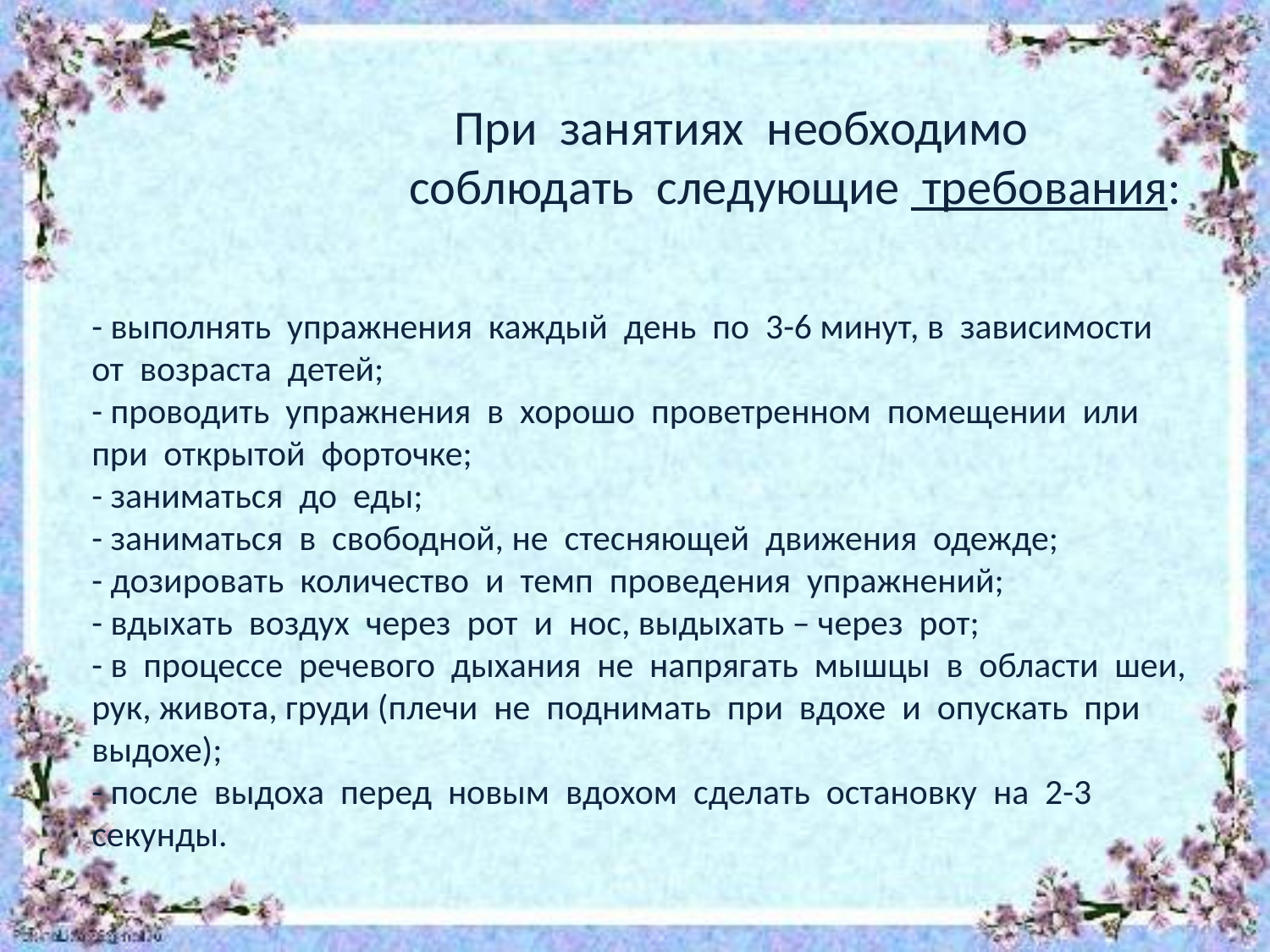

#
    При  занятиях  необходимо  соблюдать  следующие  требования:

- выполнять  упражнения  каждый  день  по  3-6 минут, в  зависимости  от  возраста  детей;
- проводить  упражнения  в  хорошо  проветренном  помещении  или  при  открытой  форточке;
- заниматься  до  еды;
- заниматься  в  свободной, не  стесняющей  движения  одежде;
- дозировать  количество  и  темп  проведения  упражнений;
- вдыхать  воздух  через  рот  и  нос, выдыхать – через  рот;
- в  процессе  речевого  дыхания  не  напрягать  мышцы  в  области  шеи, рук, живота, груди (плечи  не  поднимать  при  вдохе  и  опускать  при  выдохе);
- после  выдоха  перед  новым  вдохом  сделать  остановку  на  2-3  секунды.